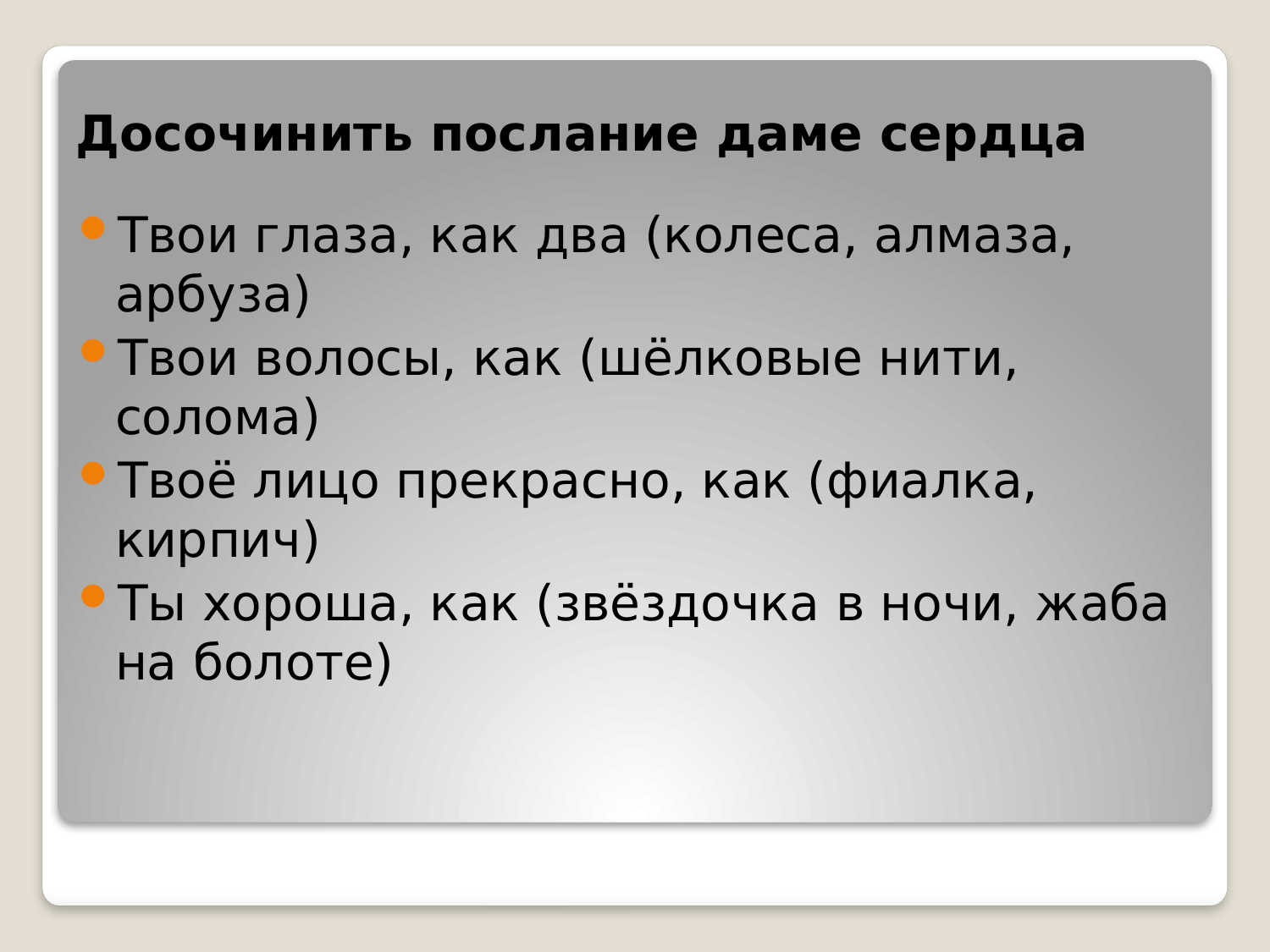

# Досочинить послание даме сердца
Твои глаза, как два (колеса, алмаза, арбуза)
Твои волосы, как (шёлковые нити, солома)
Твоё лицо прекрасно, как (фиалка, кирпич)
Ты хороша, как (звёздочка в ночи, жаба на болоте)